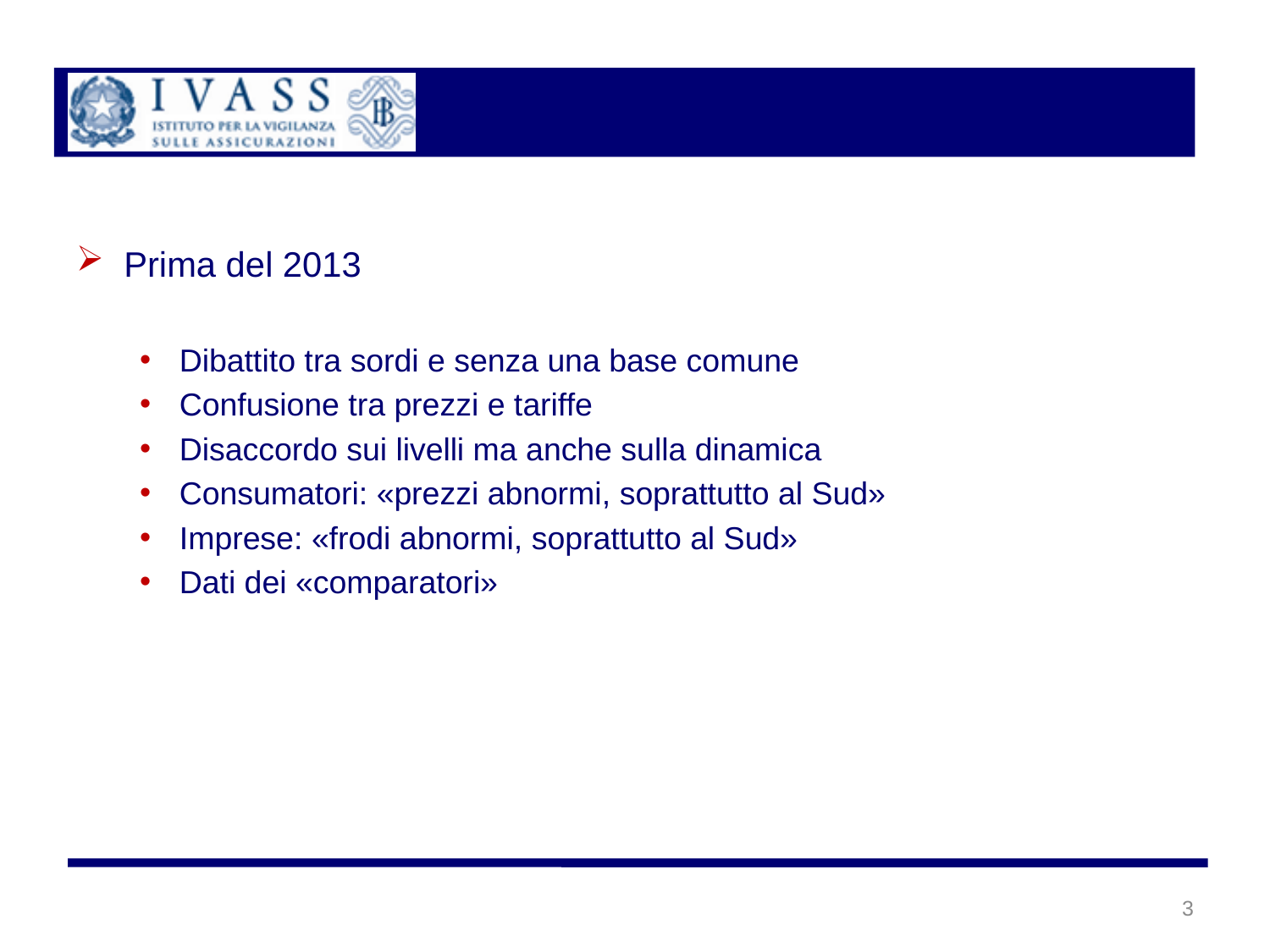

Prima del 2013

Dibattito tra sordi e senza una base comune
Confusione tra prezzi e tariffe
Disaccordo sui livelli ma anche sulla dinamica
Consumatori: «prezzi abnormi, soprattutto al Sud»
Imprese: «frodi abnormi, soprattutto al Sud»
Dati dei «comparatori»

3